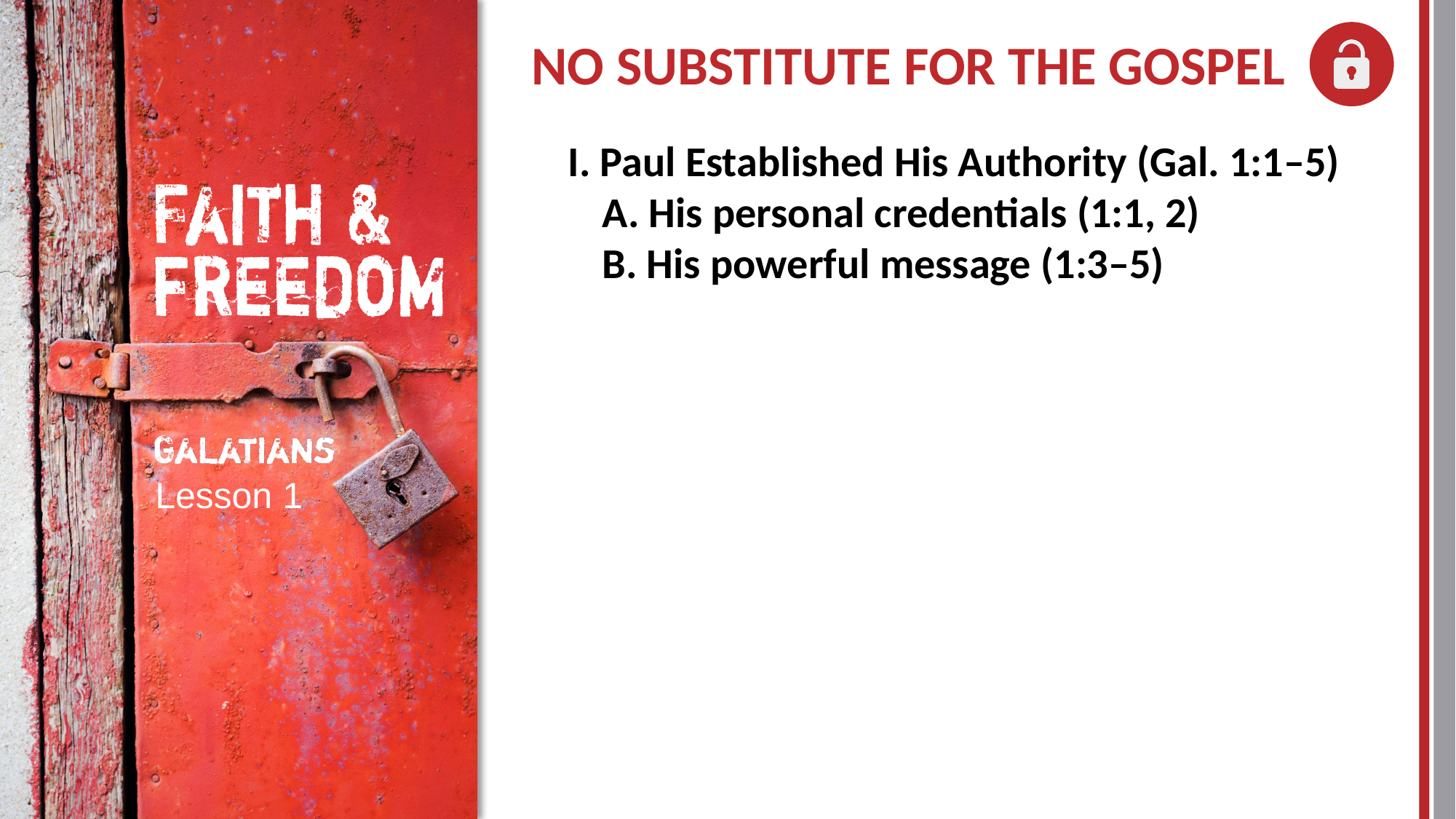

NO SUBSTITUTE FOR THE GOSPEL
I. Paul Established His Authority (Gal. 1:1–5)
	A. His personal credentials (1:1, 2)
	B. His powerful message (1:3–5)